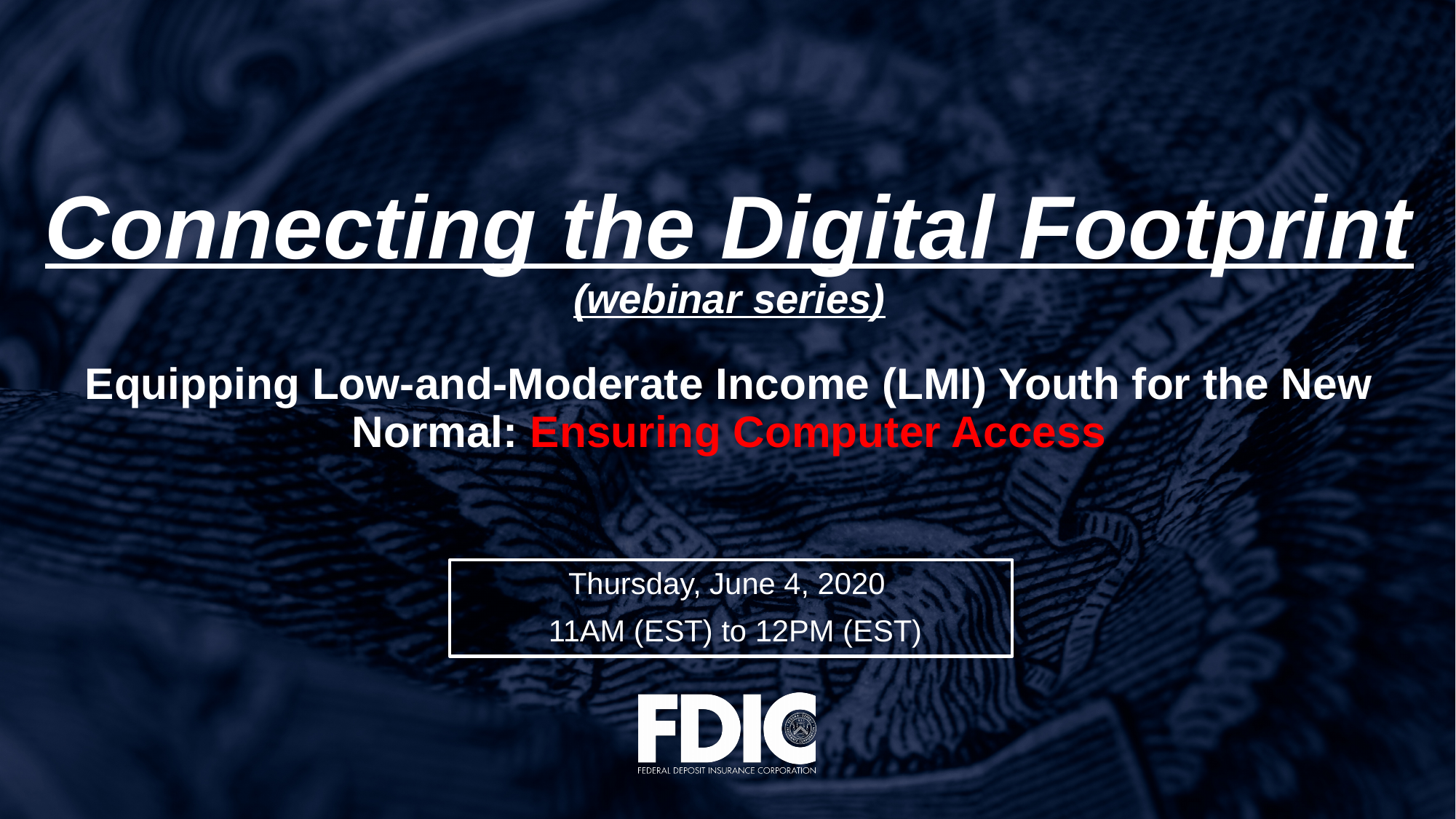

# Connecting the Digital Footprint (webinar series) Equipping Low-and-Moderate Income (LMI) Youth for the New Normal: Ensuring Computer Access
Thursday, June 4, 2020
 11AM (EST) to 12PM (EST)